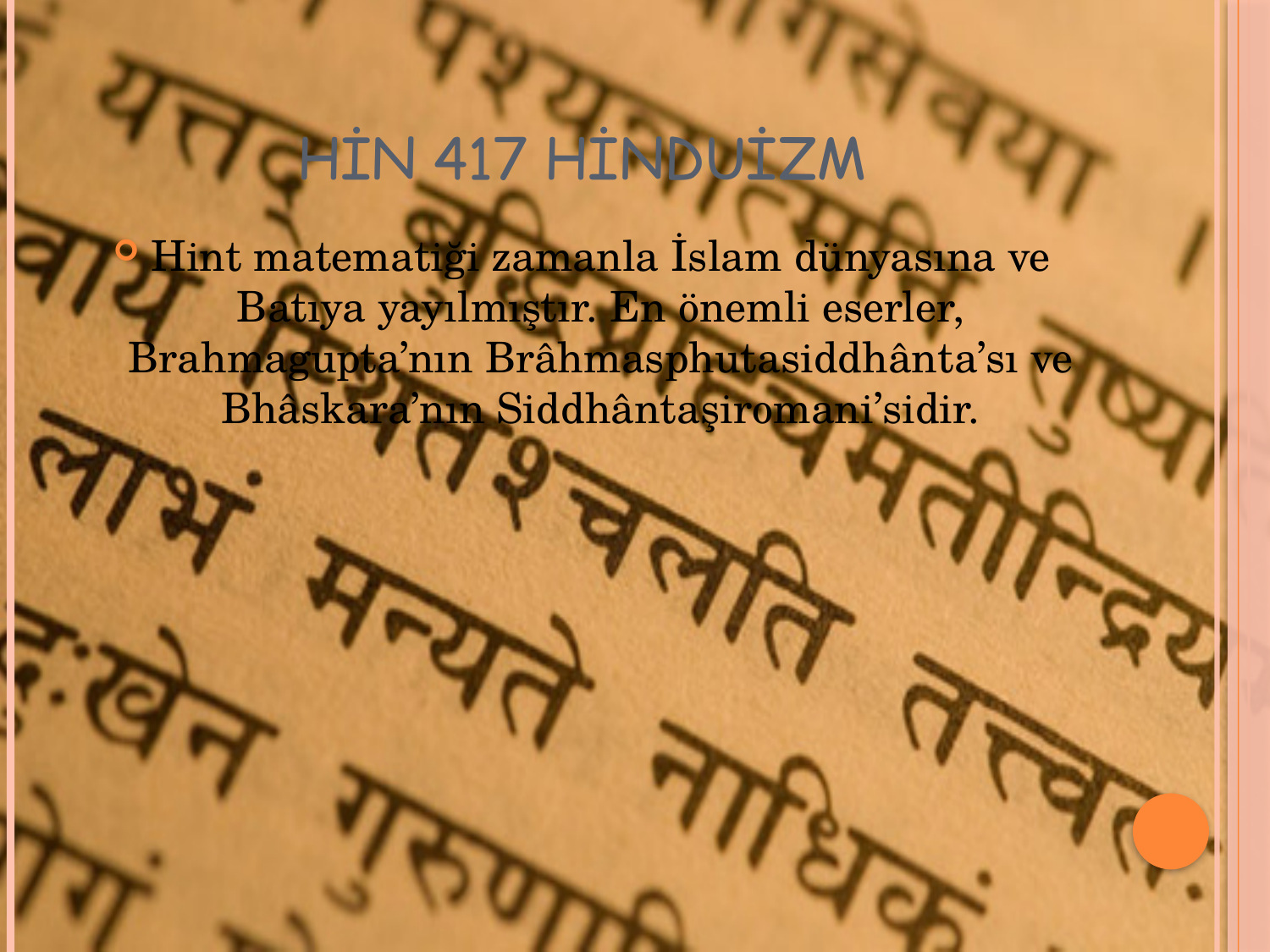

# HİN 417 HİNDUİZM
Hint matematiği zamanla İslam dünyasına ve Batıya yayılmıştır. En önemli eserler, Brahmagupta’nın Brâhmasphutasiddhânta’sı ve Bhâskara’nın Siddhântaşiromani’sidir.